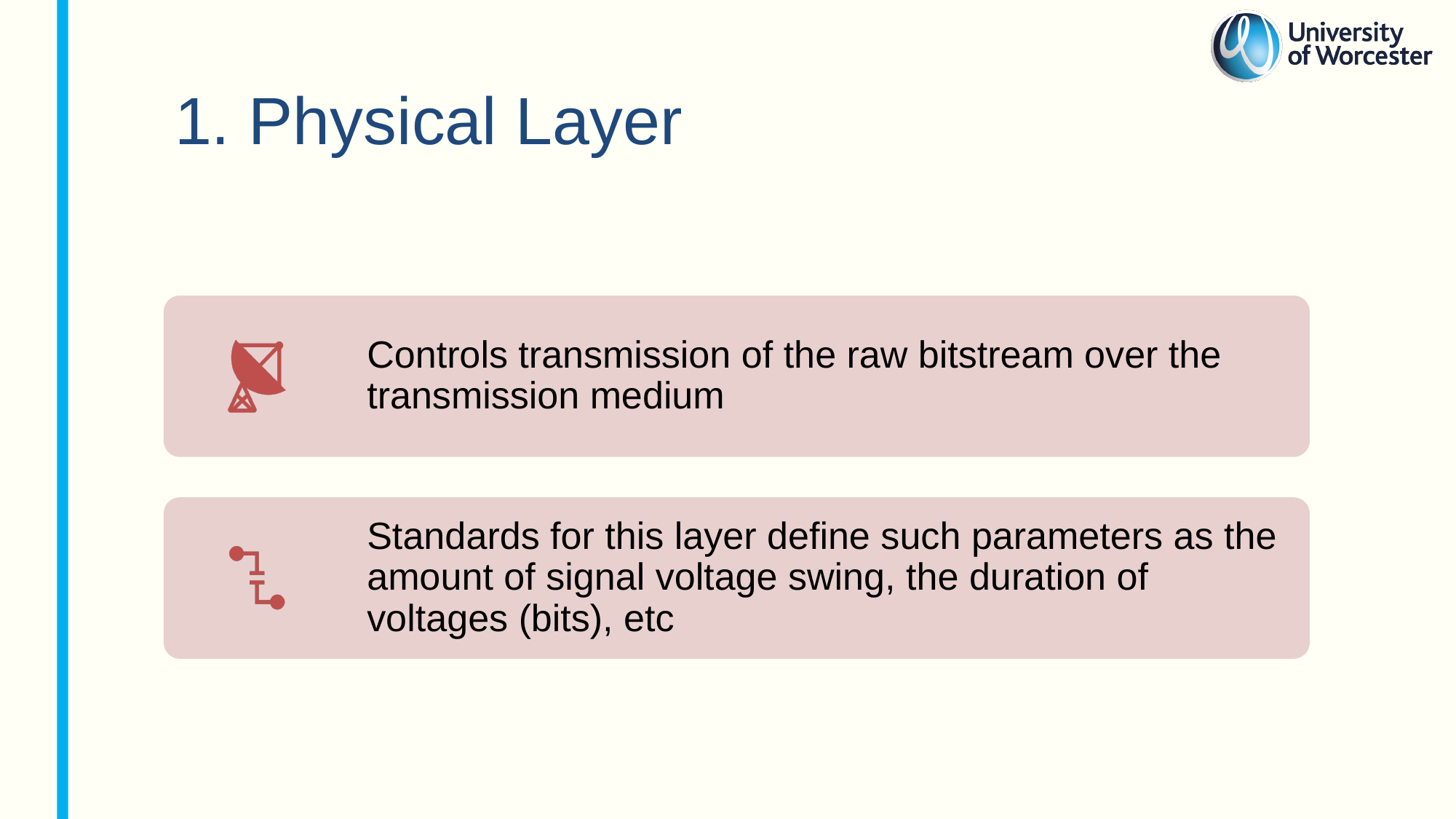

# 1. Physical Layer
Controls transmission of the raw bitstream over the transmission medium
Standards for this layer define such parameters as the amount of signal voltage swing, the duration of voltages (bits), etc